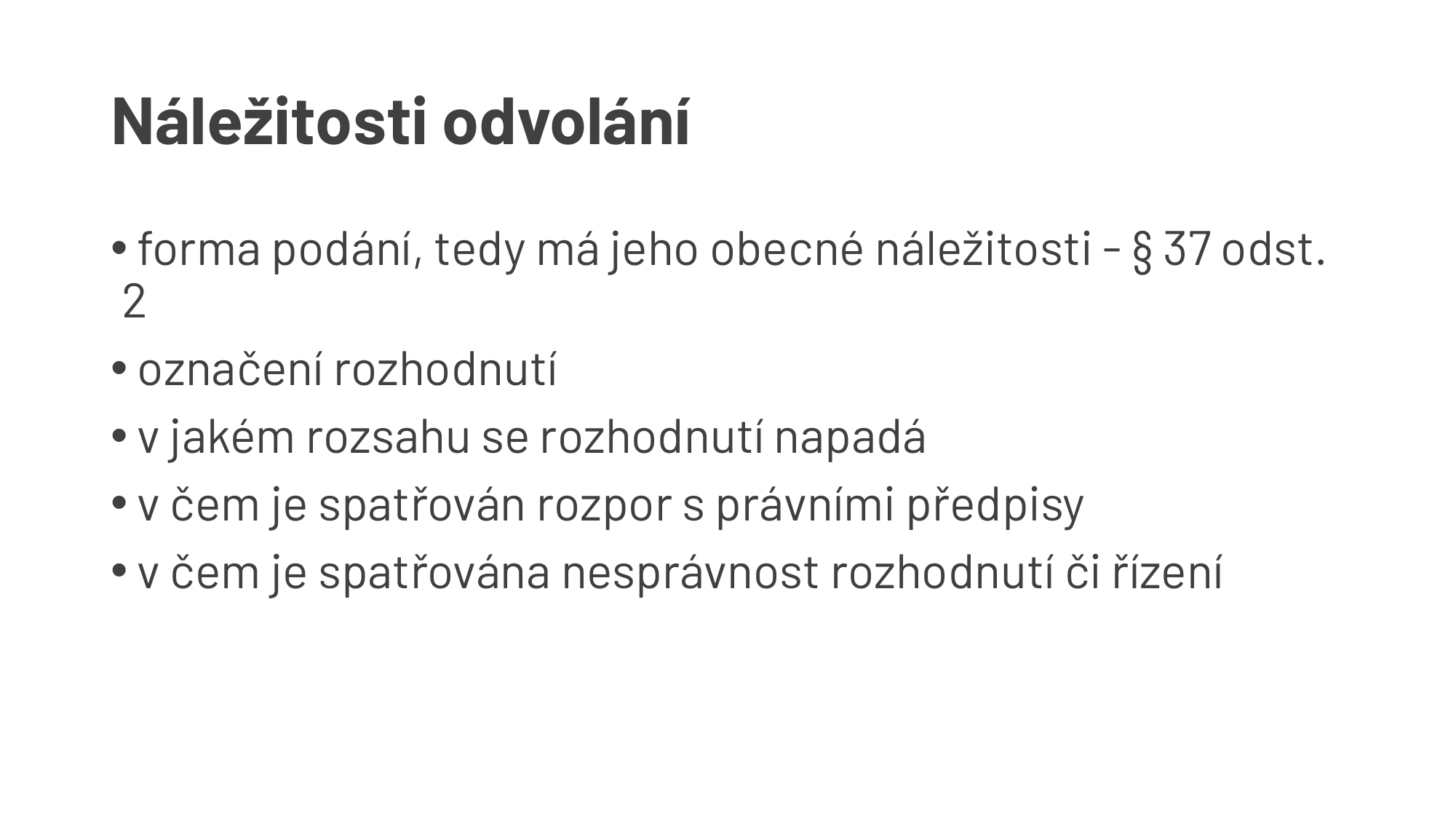

# Náležitosti odvolání
 forma podání, tedy má jeho obecné náležitosti - § 37 odst. 2
 označení rozhodnutí
 v jakém rozsahu se rozhodnutí napadá
 v čem je spatřován rozpor s právními předpisy
 v čem je spatřována nesprávnost rozhodnutí či řízení